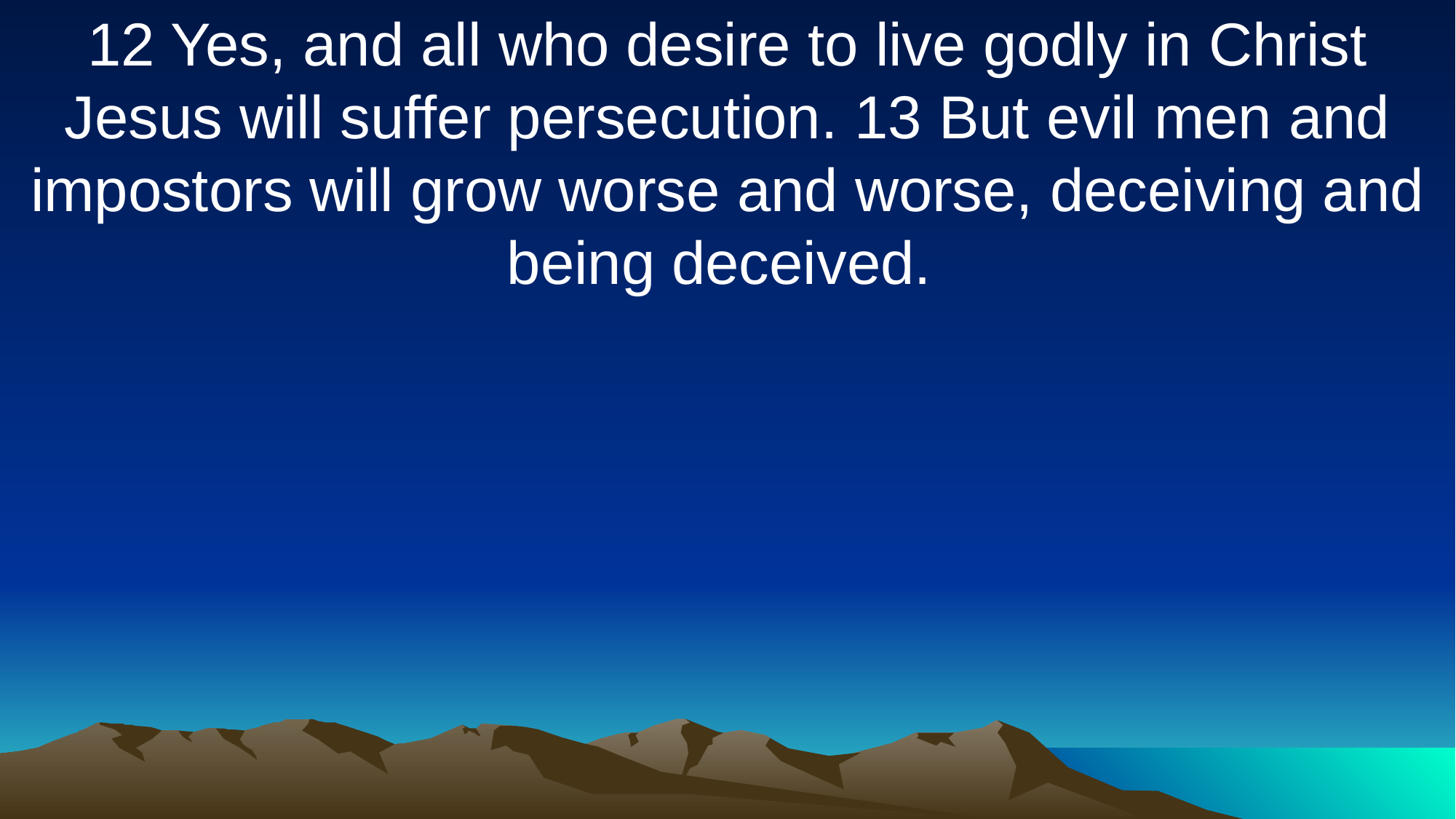

12 Yes, and all who desire to live godly in Christ Jesus will suffer persecution. 13 But evil men and impostors will grow worse and worse, deceiving and being deceived.